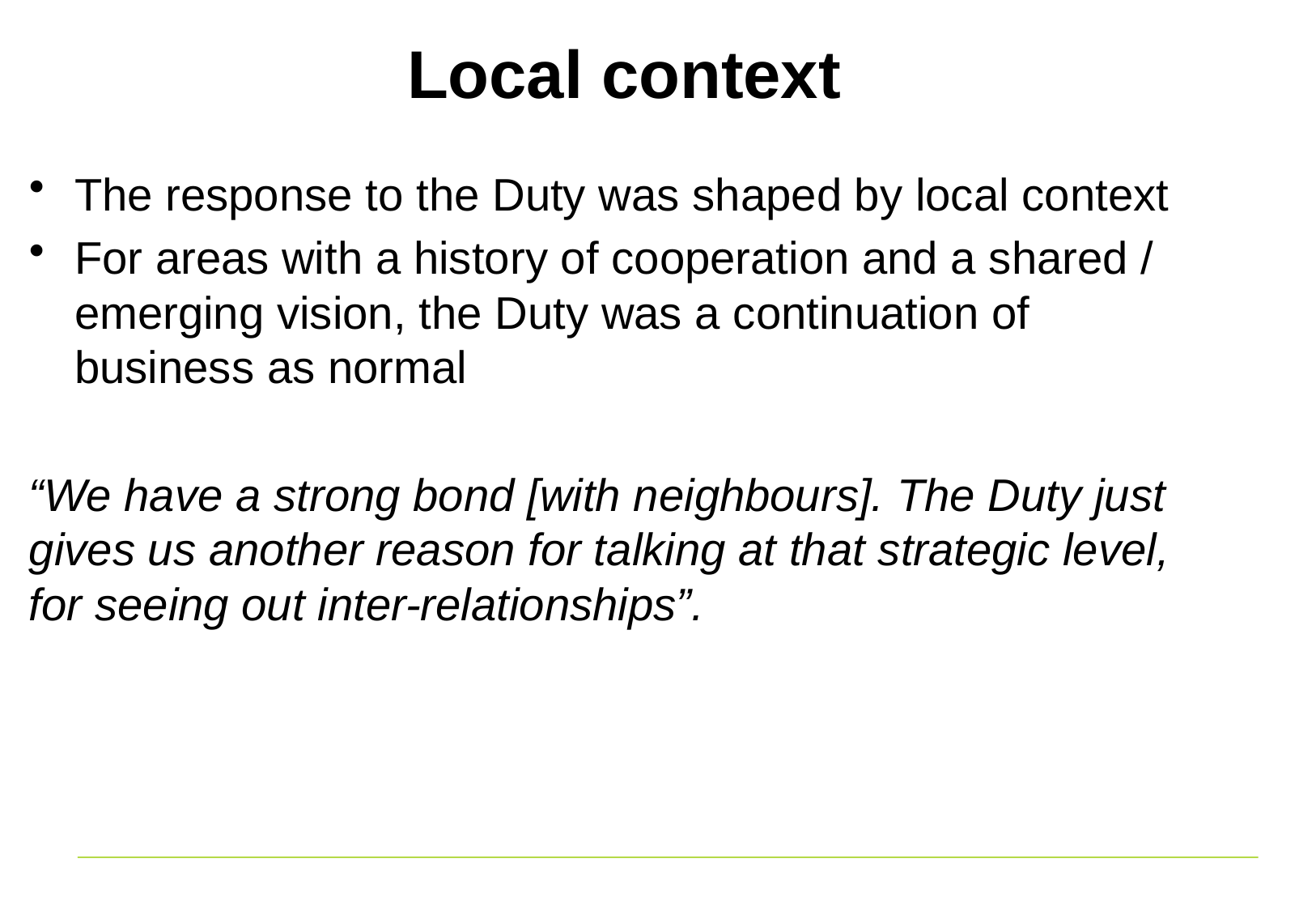

Local context
The response to the Duty was shaped by local context
For areas with a history of cooperation and a shared / emerging vision, the Duty was a continuation of business as normal

“We have a strong bond [with neighbours]. The Duty just gives us another reason for talking at that strategic level, for seeing out inter-relationships”.